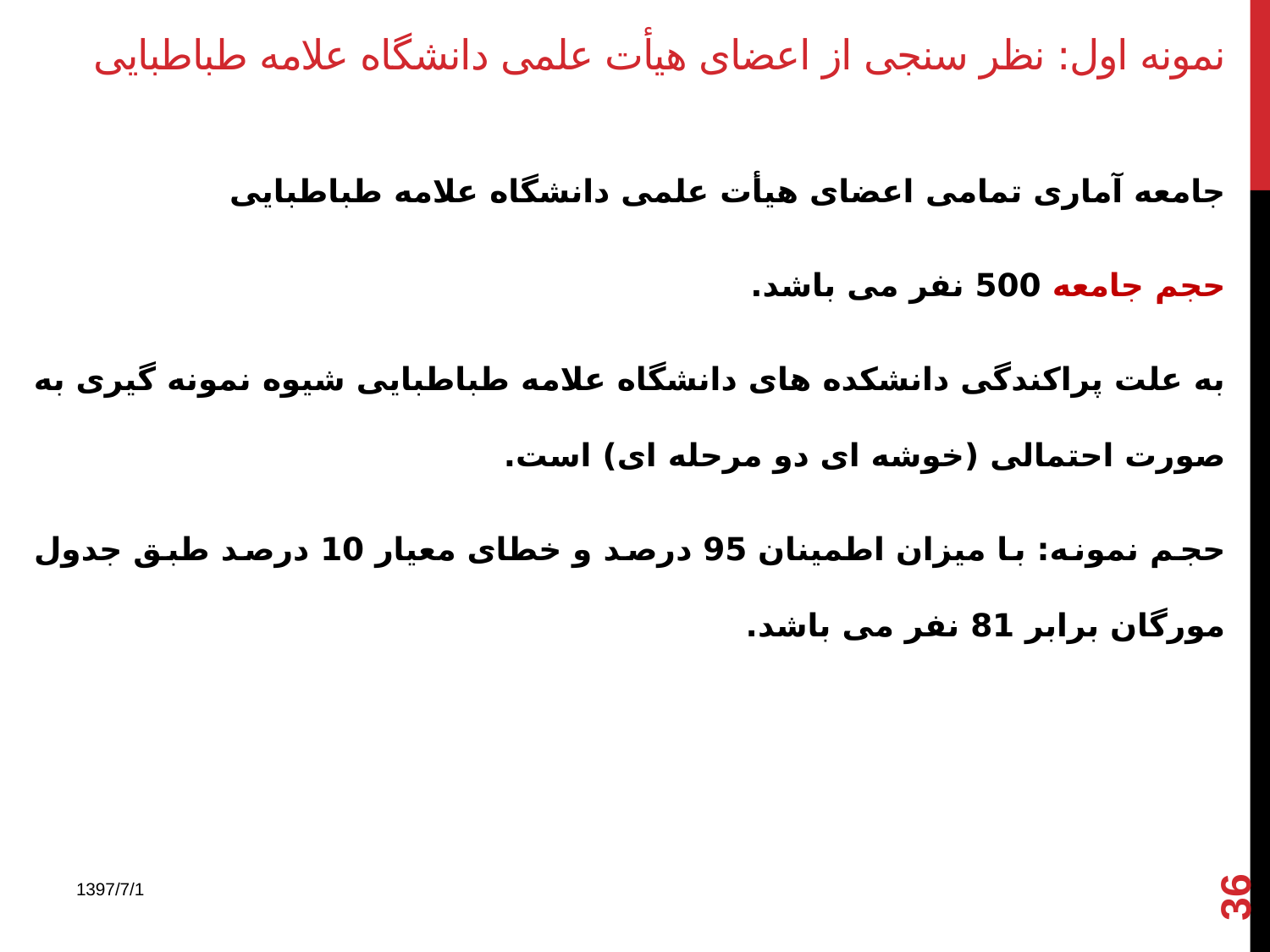

# نمونه اول: نظر سنجی از اعضای هیأت علمی دانشگاه علامه طباطبایی
جامعه آماری تمامی اعضای هیأت علمی دانشگاه علامه طباطبایی
حجم جامعه 500 نفر می باشد.
به علت پراکندگی دانشکده های دانشگاه علامه طباطبایی شیوه نمونه گیری به صورت احتمالی (خوشه ای دو مرحله ای) است.
حجم نمونه: با میزان اطمینان 95 درصد و خطای معیار 10 درصد طبق جدول مورگان برابر 81 نفر می باشد.
36
1397/7/1